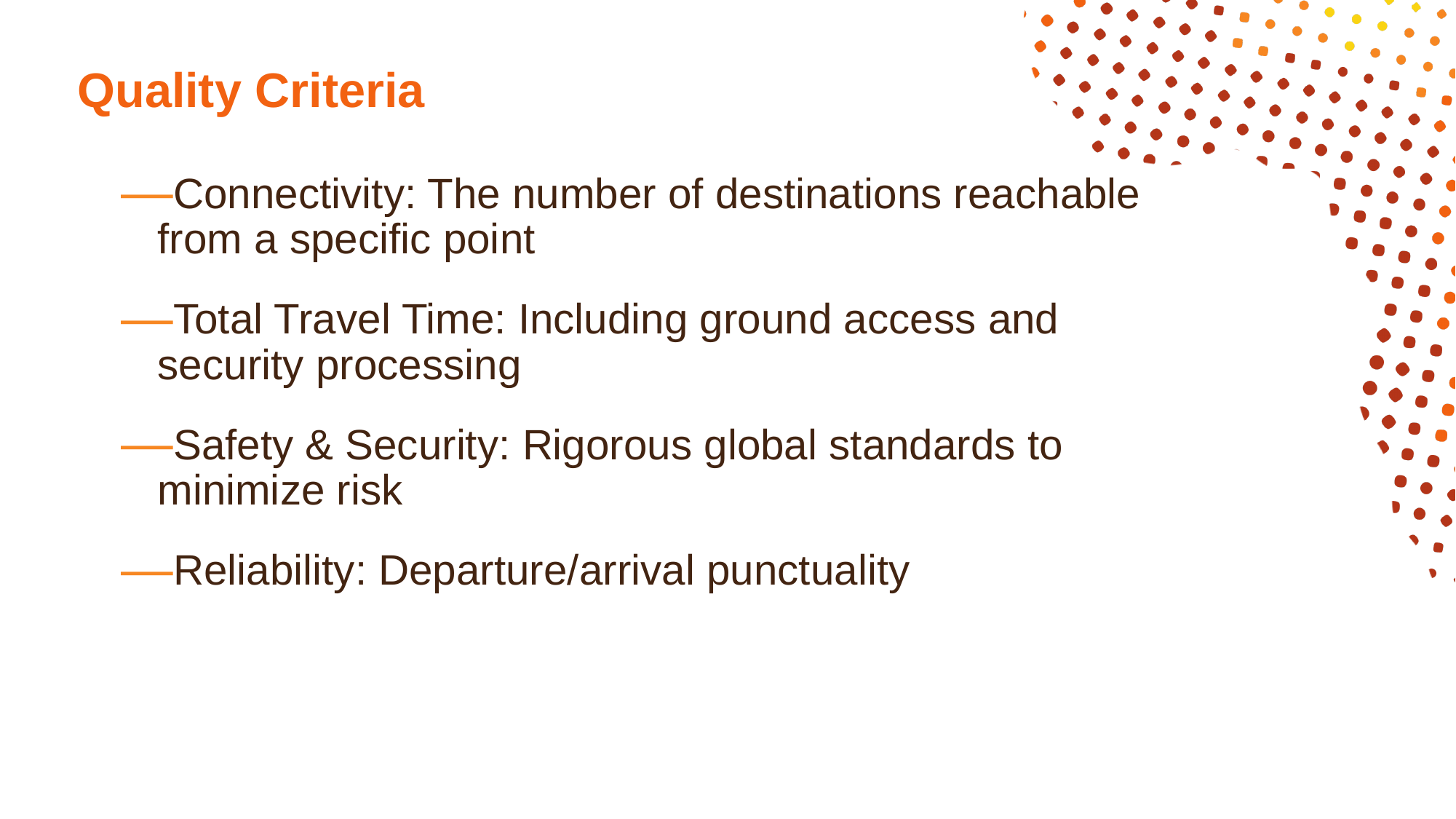

# Quality Criteria
Connectivity: The number of destinations reachable from a specific point
Total Travel Time: Including ground access and security processing
Safety & Security: Rigorous global standards to minimize risk
Reliability: Departure/arrival punctuality